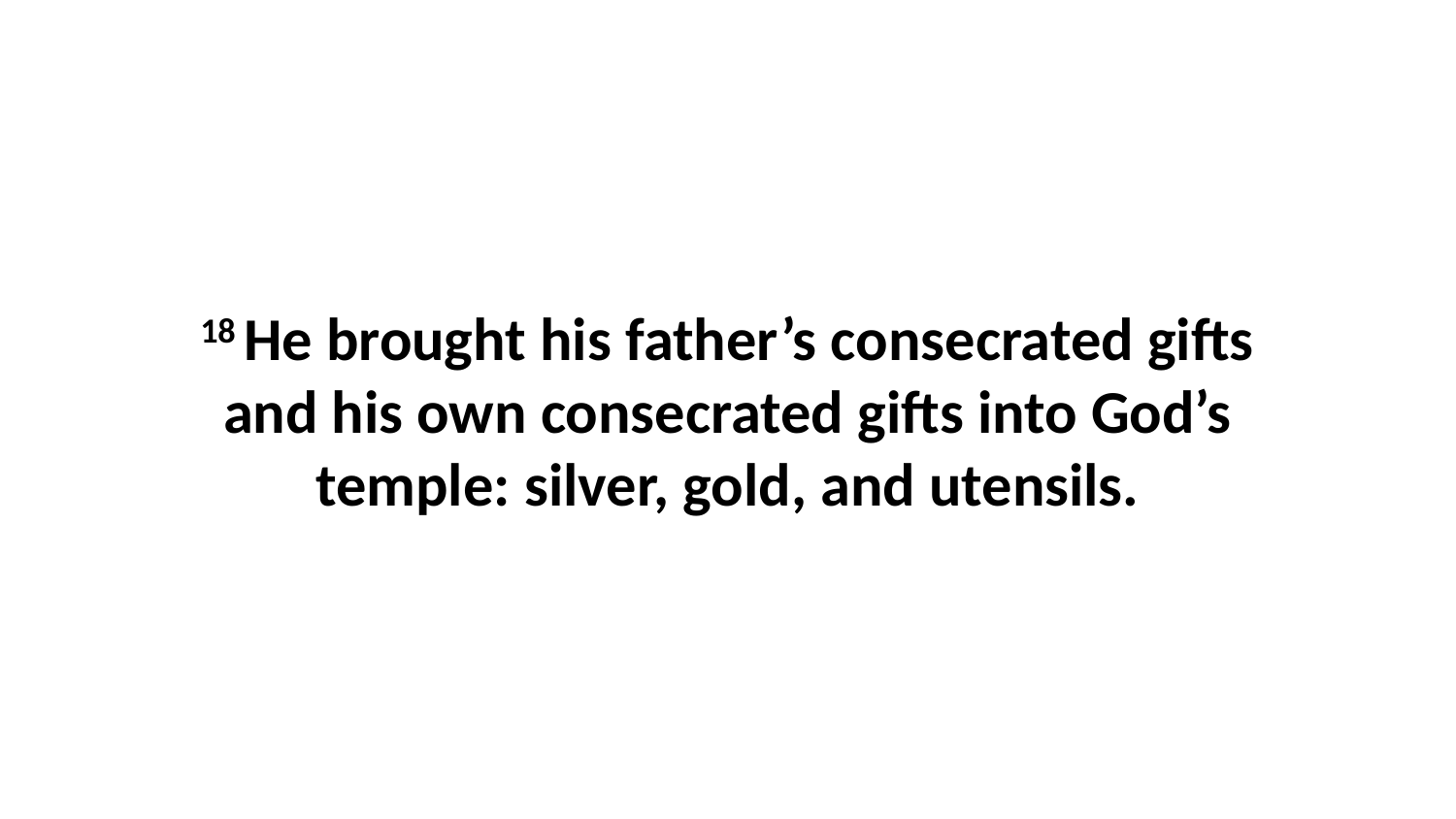

18 He brought his father’s consecrated gifts and his own consecrated gifts into God’s temple: silver, gold, and utensils.